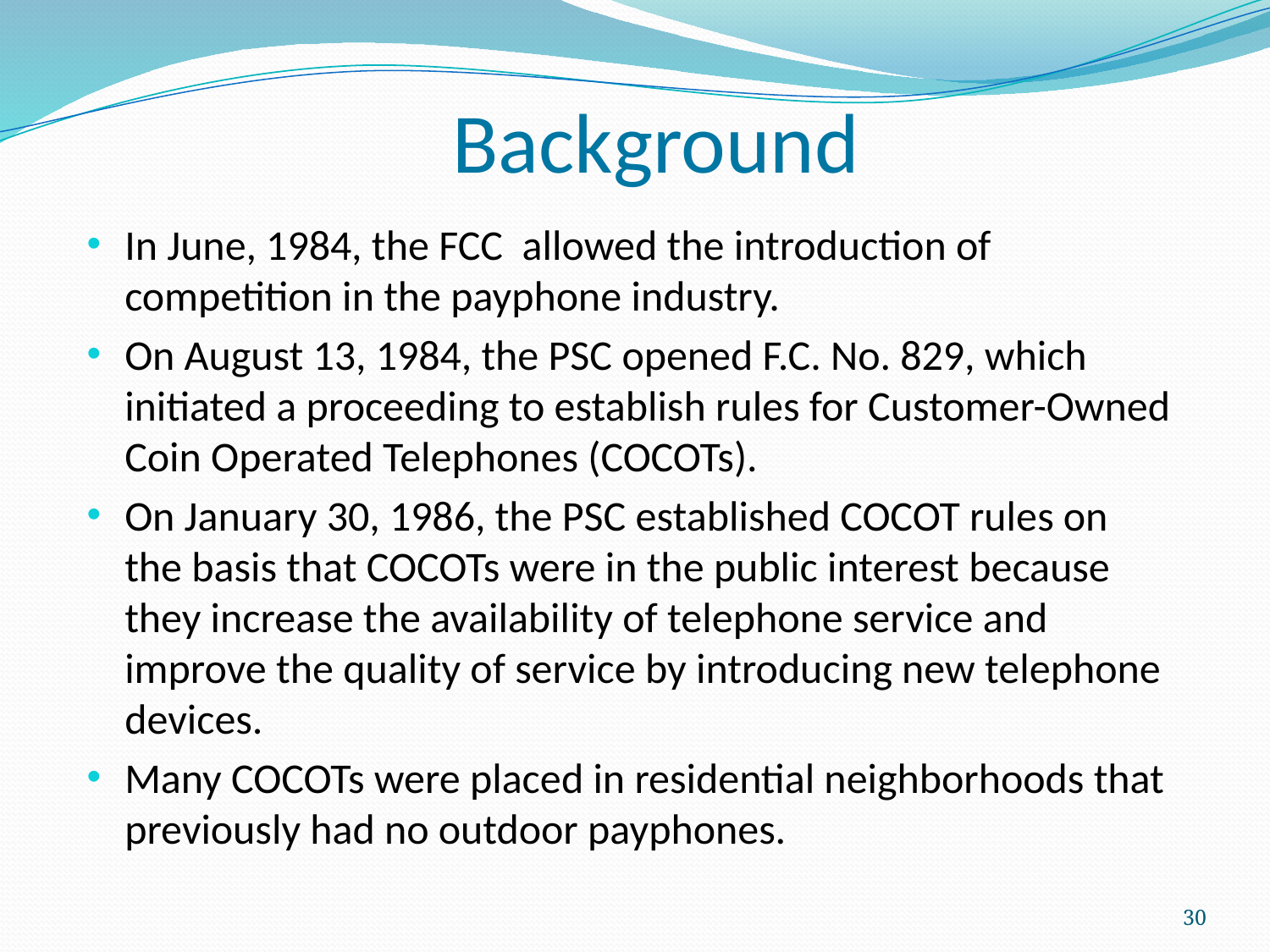

# Background
In June, 1984, the FCC  allowed the introduction of competition in the payphone industry.
On August 13, 1984, the PSC opened F.C. No. 829, which initiated a proceeding to establish rules for Customer-Owned Coin Operated Telephones (COCOTs).
On January 30, 1986, the PSC established COCOT rules on the basis that COCOTs were in the public interest because they increase the availability of telephone service and improve the quality of service by introducing new telephone devices.
Many COCOTs were placed in residential neighborhoods that previously had no outdoor payphones.

30